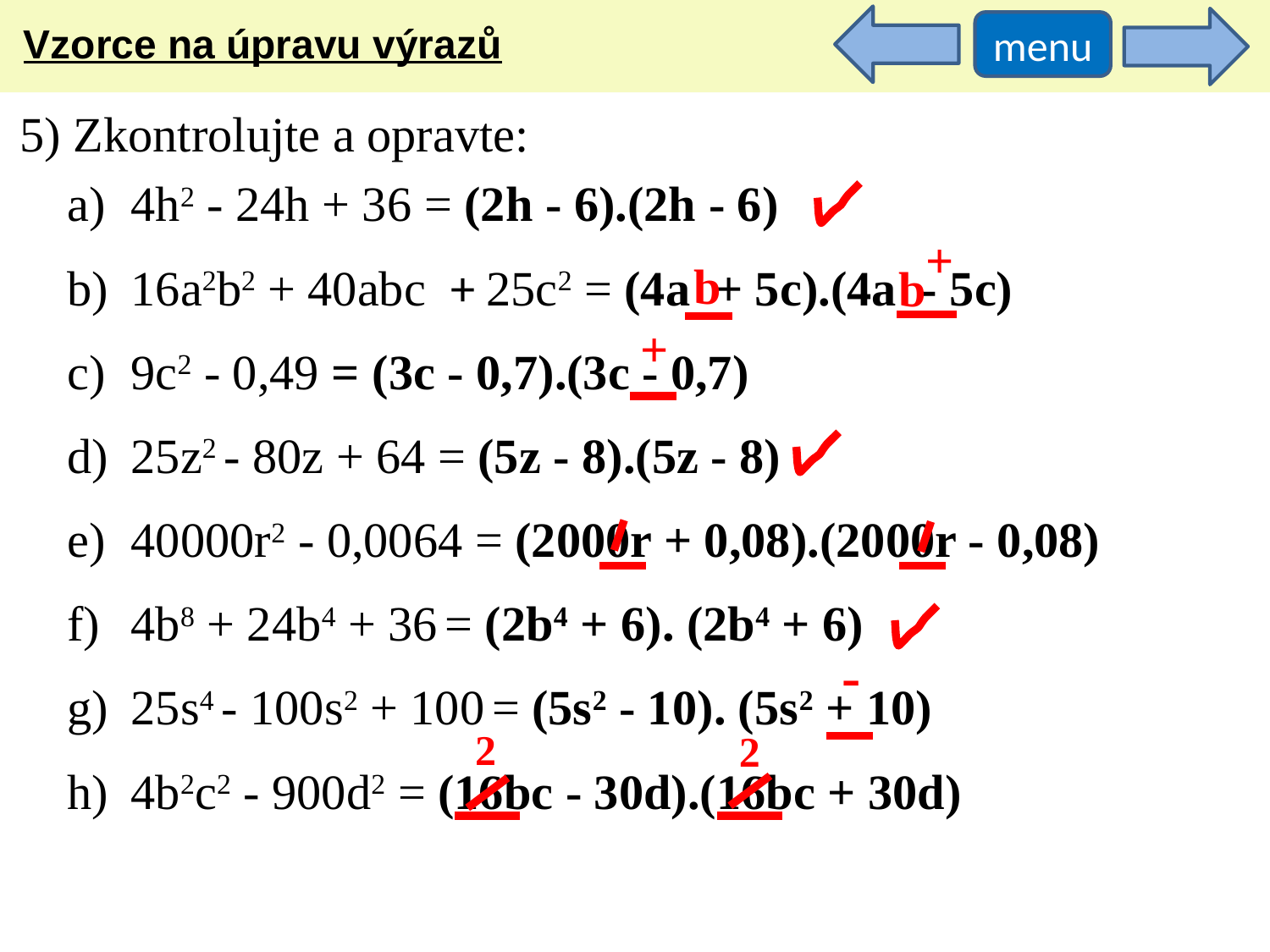

Vzorce na úpravu výrazů
menu
5) Zkontrolujte a opravte:
4h2 - 24h + 36 = (2h - 6).(2h - 6)
16a2b2 + 40abc  + 25c2 = (4a  + 5c).(4a  - 5c)
9c2 - 0,49 = (3c - 0,7).(3c - 0,7)
25z2 - 80z + 64 = (5z - 8).(5z - 8)
40000r2 - 0,0064 = (2000r + 0,08).(2000r - 0,08)
4b8 + 24b4 + 36 = (2b4 + 6). (2b4 + 6)
25s4 - 100s2 + 100 = (5s2 - 10). (5s2 + 10)
4b2c2 - 900d2 = (16bc - 30d).(16bc + 30d)

+
b
b
+

-
2
2